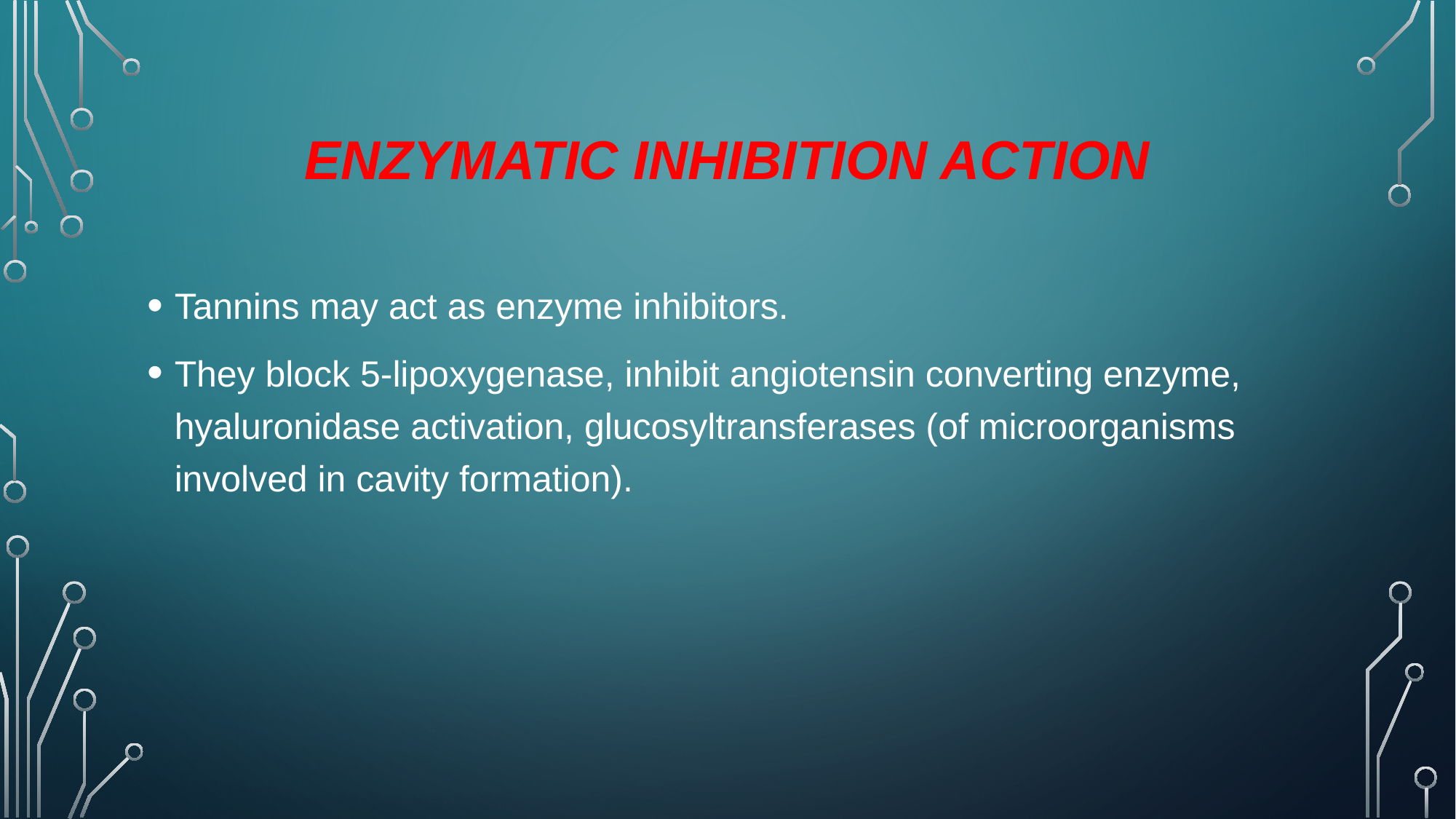

# Enzymatic Inhibition Action
Tannins may act as enzyme inhibitors.
They block 5-lipoxygenase, inhibit angiotensin converting enzyme, hyaluronidase activation, glucosyltransferases (of microorganisms involved in cavity formation).